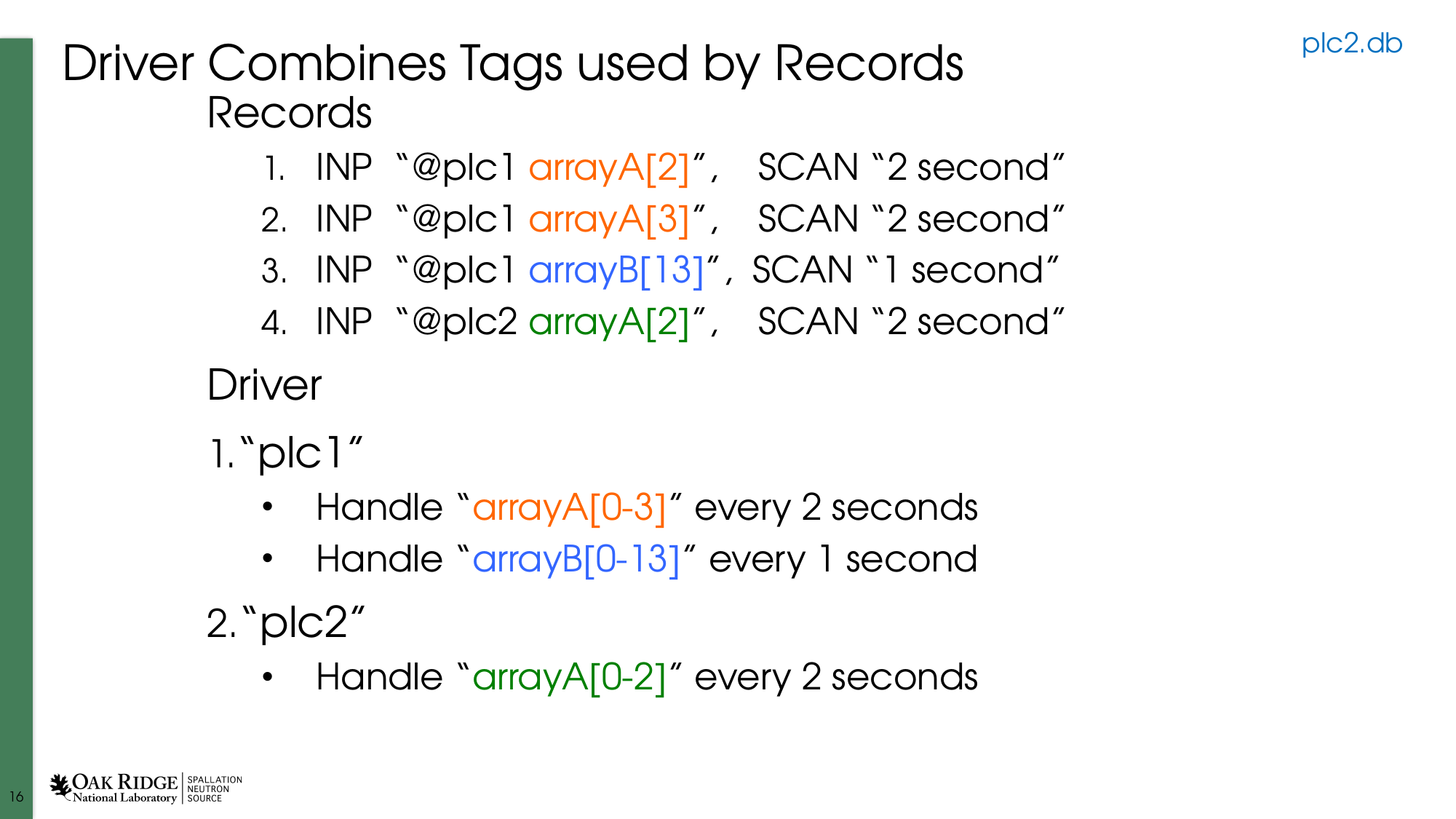

plc2.db
# Driver Combines Tags used by Records
Records
INP  “@plc1 arrayA[2]”,    SCAN “2 second”
INP  “@plc1 arrayA[3]”,    SCAN “2 second”
INP  “@plc1 arrayB[13]”,  SCAN “1 second”
INP  “@plc2 arrayA[2]”,    SCAN “2 second”
Driver
“plc1”
Handle “arrayA[0-3]” every 2 seconds
Handle “arrayB[0-13]” every 1 second
“plc2”
Handle “arrayA[0-2]” every 2 seconds